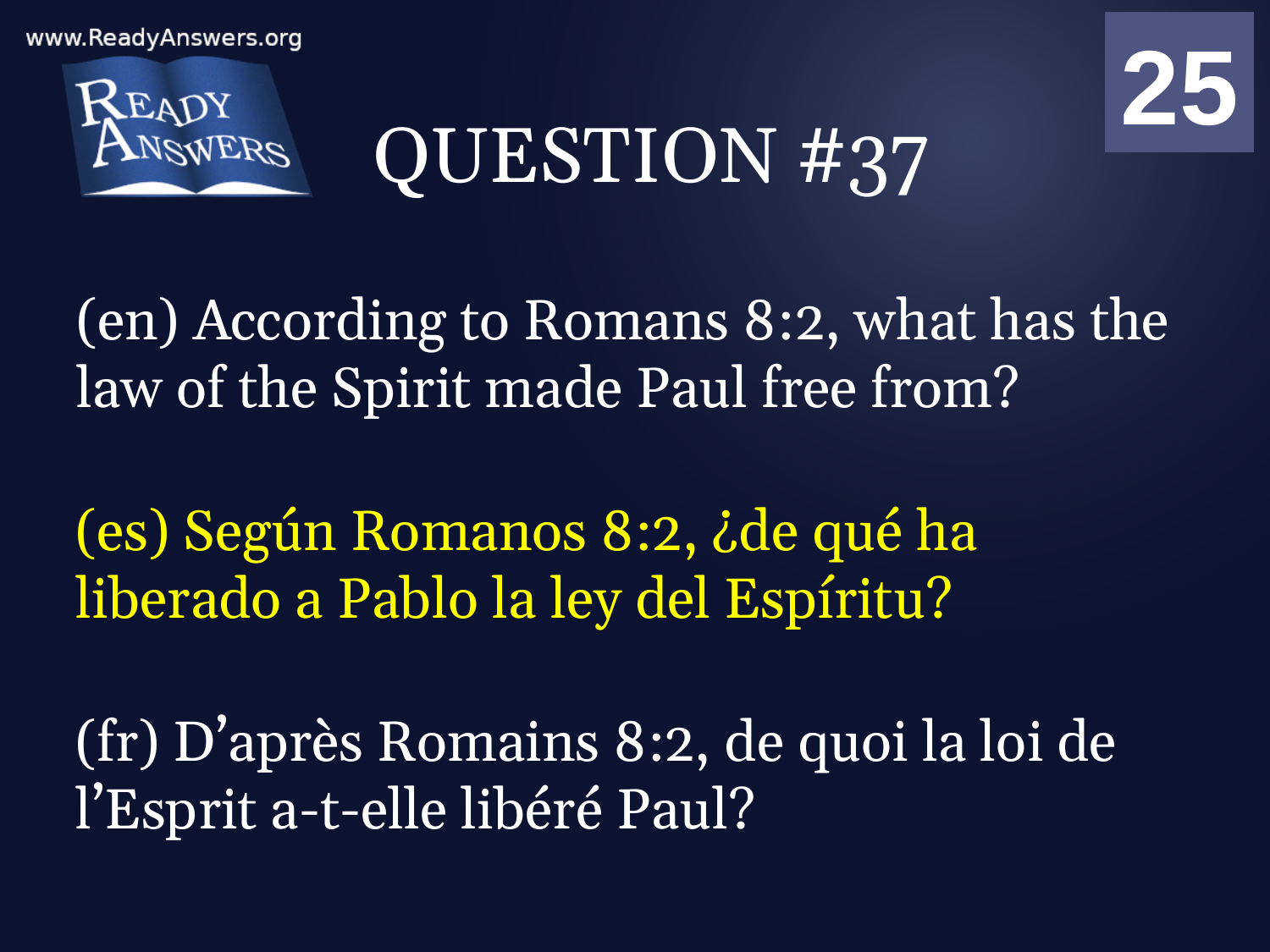

01
02
03
04
05
06
07
08
09
10
11
12
13
14
15
16
17
18
19
20
21
22
23
24
25
00
# QUESTION #37
(en) According to Romans 8:2, what has the law of the Spirit made Paul free from?
(es) Según Romanos 8:2, ¿de qué ha liberado a Pablo la ley del Espíritu?
(fr) D’après Romains 8:2, de quoi la loi de l’Esprit a-t-elle libéré Paul?